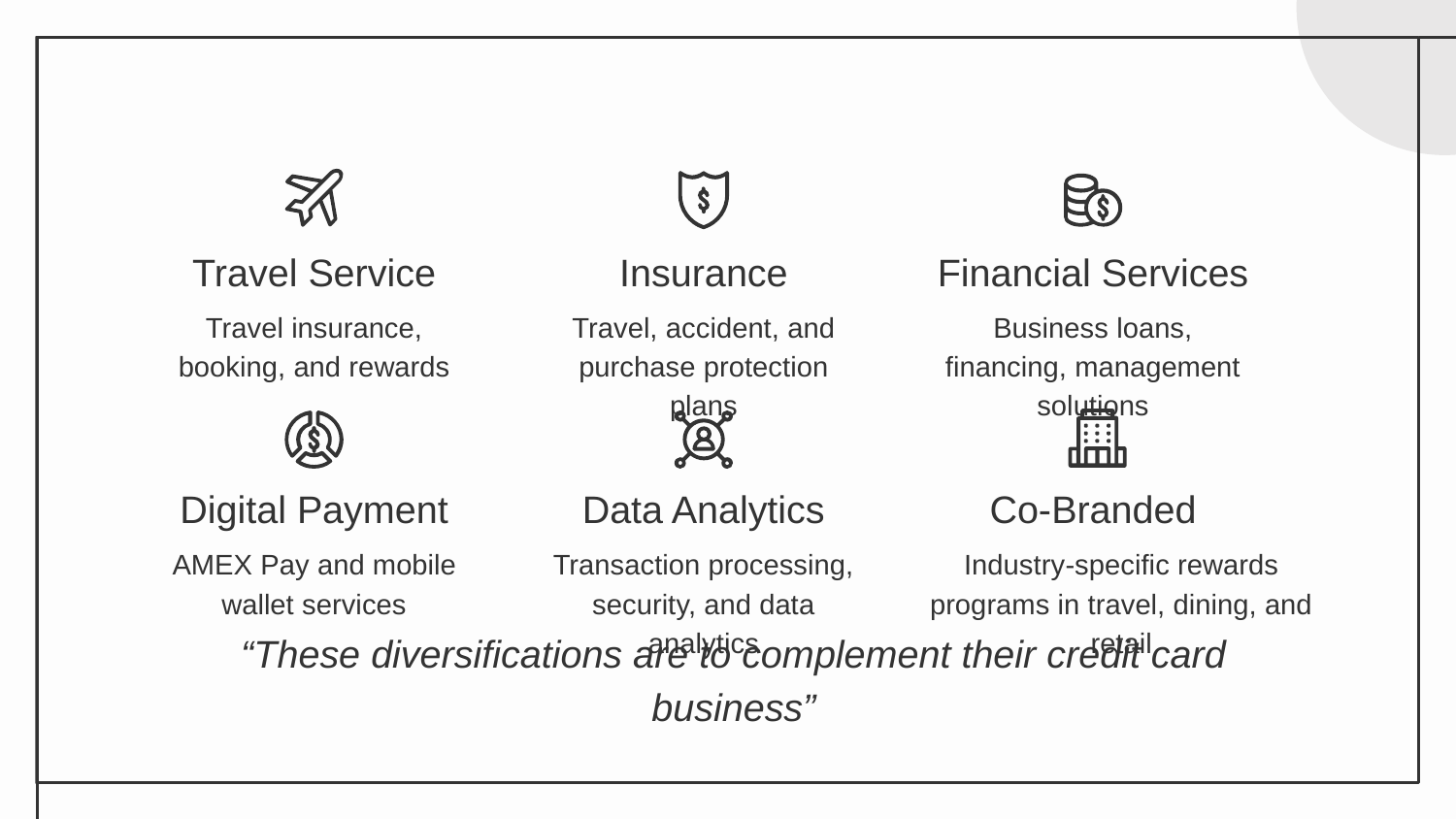

Travel Service
Insurance
Financial Services
Travel insurance, booking, and rewards
Travel, accident, and purchase protection plans
Business loans, financing, management solutions

Digital Payment
Data Analytics
Co-Branded
AMEX Pay and mobile wallet services
Transaction processing, security, and data analytics
Industry-specific rewards programs in travel, dining, and retail
“These diversifications are to complement their credit card business”